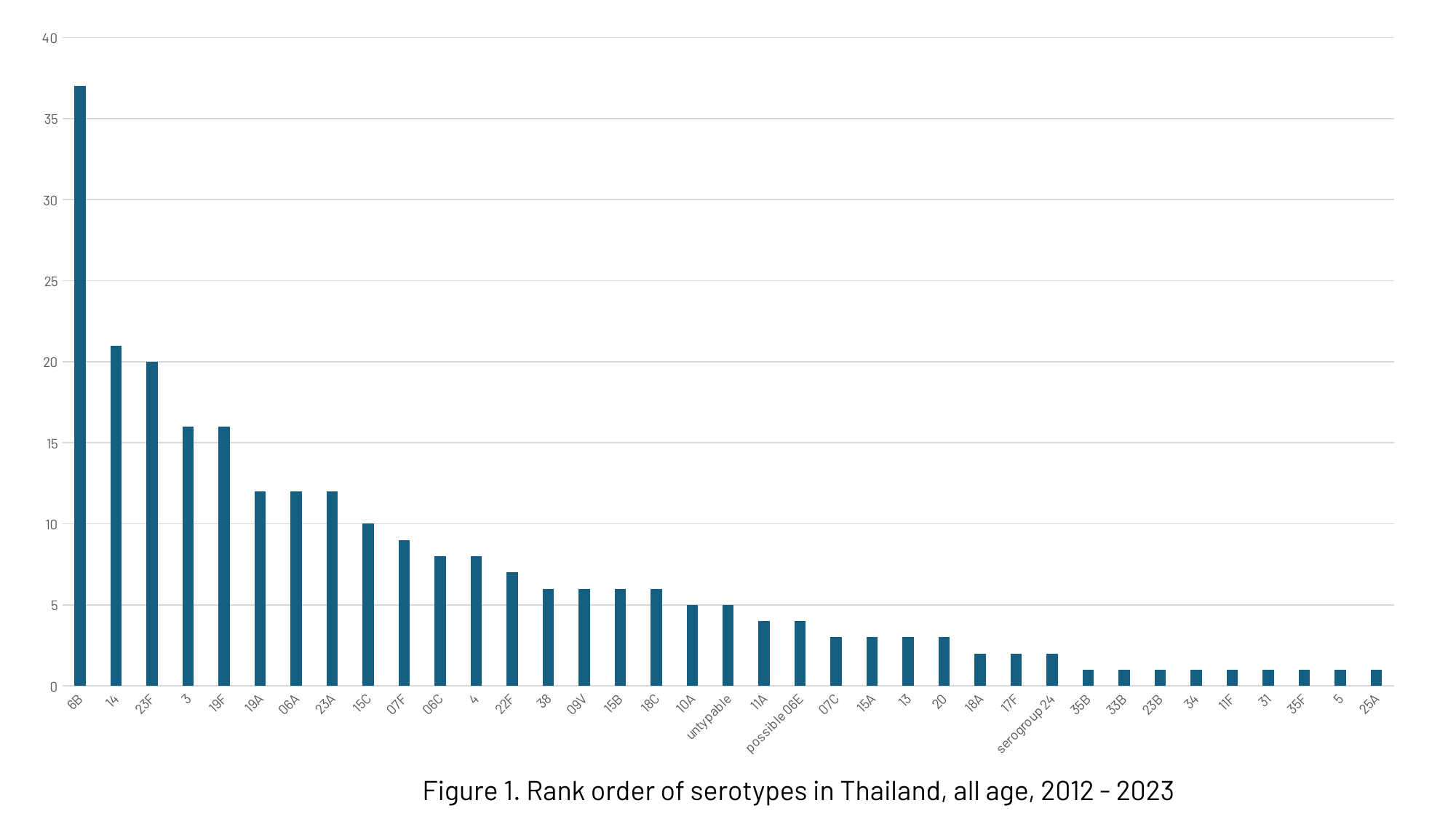

### Chart

| Category |  |
|---|---|
| 6B | 37.0 |
| 14 | 21.0 |
| 23F | 20.0 |
| 3 | 16.0 |
| 19F | 16.0 |
| 19A | 12.0 |
| 06A | 12.0 |
| 23A | 12.0 |
| 15C | 10.0 |
| 07F | 9.0 |
| 06C | 8.0 |
| 4 | 8.0 |
| 22F | 7.0 |
| 38 | 6.0 |
| 09V | 6.0 |
| 15B | 6.0 |
| 18C | 6.0 |
| 10A | 5.0 |
| untypable | 5.0 |
| 11A | 4.0 |
| possible 06E | 4.0 |
| 07C | 3.0 |
| 15A | 3.0 |
| 13 | 3.0 |
| 20 | 3.0 |
| 18A | 2.0 |
| 17F | 2.0 |
| serogroup 24 | 2.0 |
| 35B | 1.0 |
| 33B | 1.0 |
| 23B | 1.0 |
| 34 | 1.0 |
| 11F | 1.0 |
| 31 | 1.0 |
| 35F | 1.0 |
| 5 | 1.0 |
| 25A | 1.0 |
Figure 1. Rank order of serotypes in Thailand, all age, 2012 - 2023